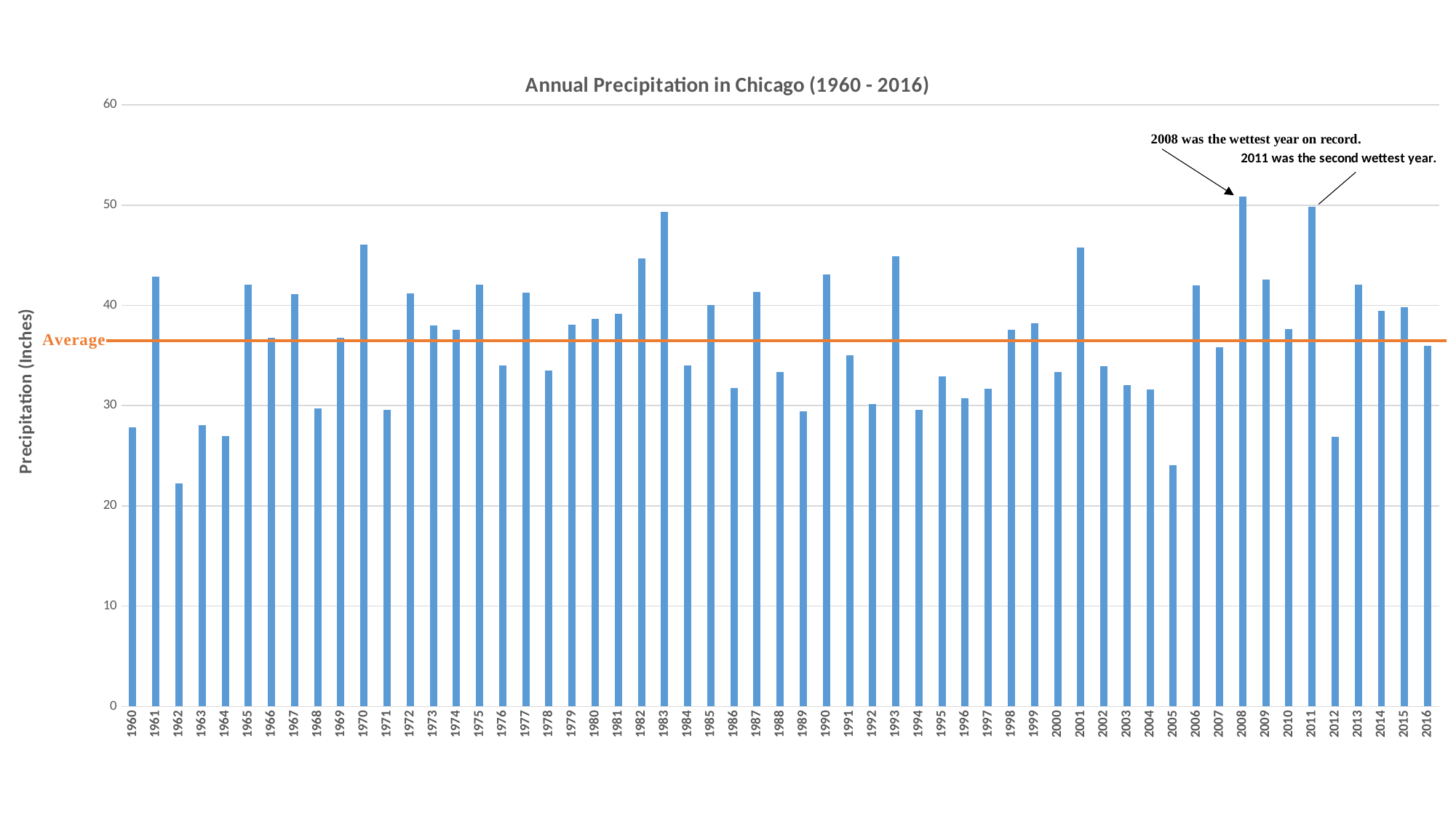

### Chart: Annual Precipitation in Chicago (1960 - 2016)

| Category |  |
|---|---|
| 1960 | 27.84 |
| 1961 | 42.9 |
| 1962 | 22.220000000000002 |
| 1963 | 28.020000000000003 |
| 1964 | 26.950000000000003 |
| 1965 | 42.050000000000004 |
| 1966 | 36.76 |
| 1967 | 41.1 |
| 1968 | 29.730000000000004 |
| 1969 | 36.779999999999994 |
| 1970 | 46.089999999999996 |
| 1971 | 29.580000000000002 |
| 1972 | 41.19 |
| 1973 | 37.99 |
| 1974 | 37.53 |
| 1975 | 42.05 |
| 1976 | 33.98 |
| 1977 | 41.28999999999999 |
| 1978 | 33.51 |
| 1979 | 38.04 |
| 1980 | 38.66 |
| 1981 | 39.18999999999999 |
| 1982 | 44.68 |
| 1983 | 49.349999999999994 |
| 1984 | 34.0 |
| 1985 | 40.07000000000001 |
| 1986 | 31.73 |
| 1987 | 41.35000000000001 |
| 1988 | 33.36 |
| 1989 | 29.45 |
| 1990 | 43.12 |
| 1991 | 35.02 |
| 1992 | 30.119999999999997 |
| 1993 | 44.9 |
| 1994 | 29.59 |
| 1995 | 32.88 |
| 1996 | 30.720000000000002 |
| 1997 | 31.71 |
| 1998 | 37.53 |
| 1999 | 38.25 |
| 2000 | 33.36 |
| 2001 | 45.769999999999996 |
| 2002 | 33.92 |
| 2003 | 32.019999999999996 |
| 2004 | 31.580000000000005 |
| 2005 | 24.089999999999996 |
| 2006 | 41.959999999999994 |
| 2007 | 35.800000000000004 |
| 2008 | 50.86 |
| 2009 | 42.56999999999999 |
| 2010 | 37.61 |
| 2011 | 49.83 |
| 2012 | 26.910000000000004 |
| 2013 | 42.09 |
| 2014 | 39.47 |
| 2015 | 39.85 |
| 2016 | 35.97 |